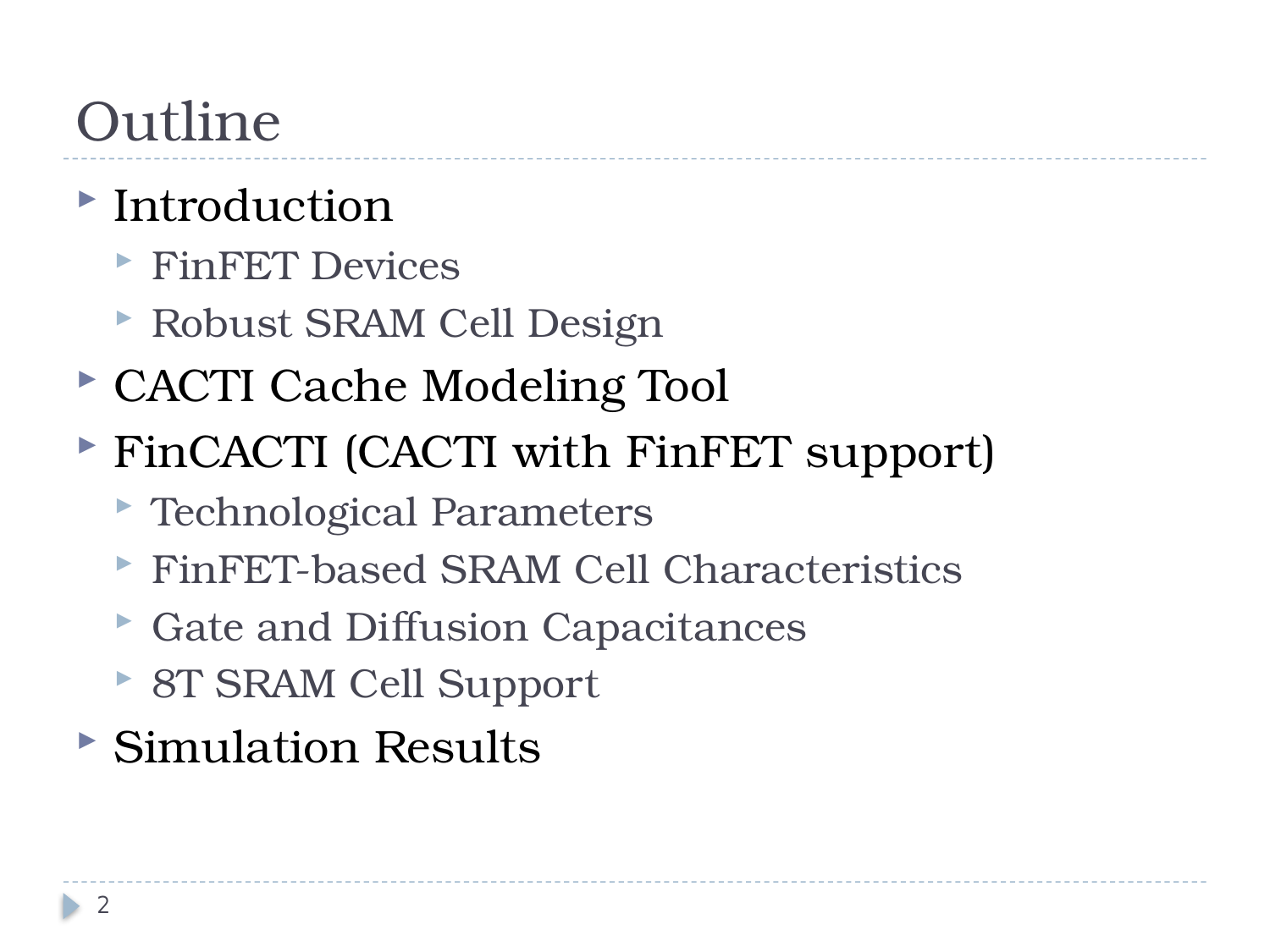

# Outline
Introduction
FinFET Devices
Robust SRAM Cell Design
CACTI Cache Modeling Tool
FinCACTI (CACTI with FinFET support)
Technological Parameters
FinFET-based SRAM Cell Characteristics
Gate and Diffusion Capacitances
8T SRAM Cell Support
Simulation Results

2